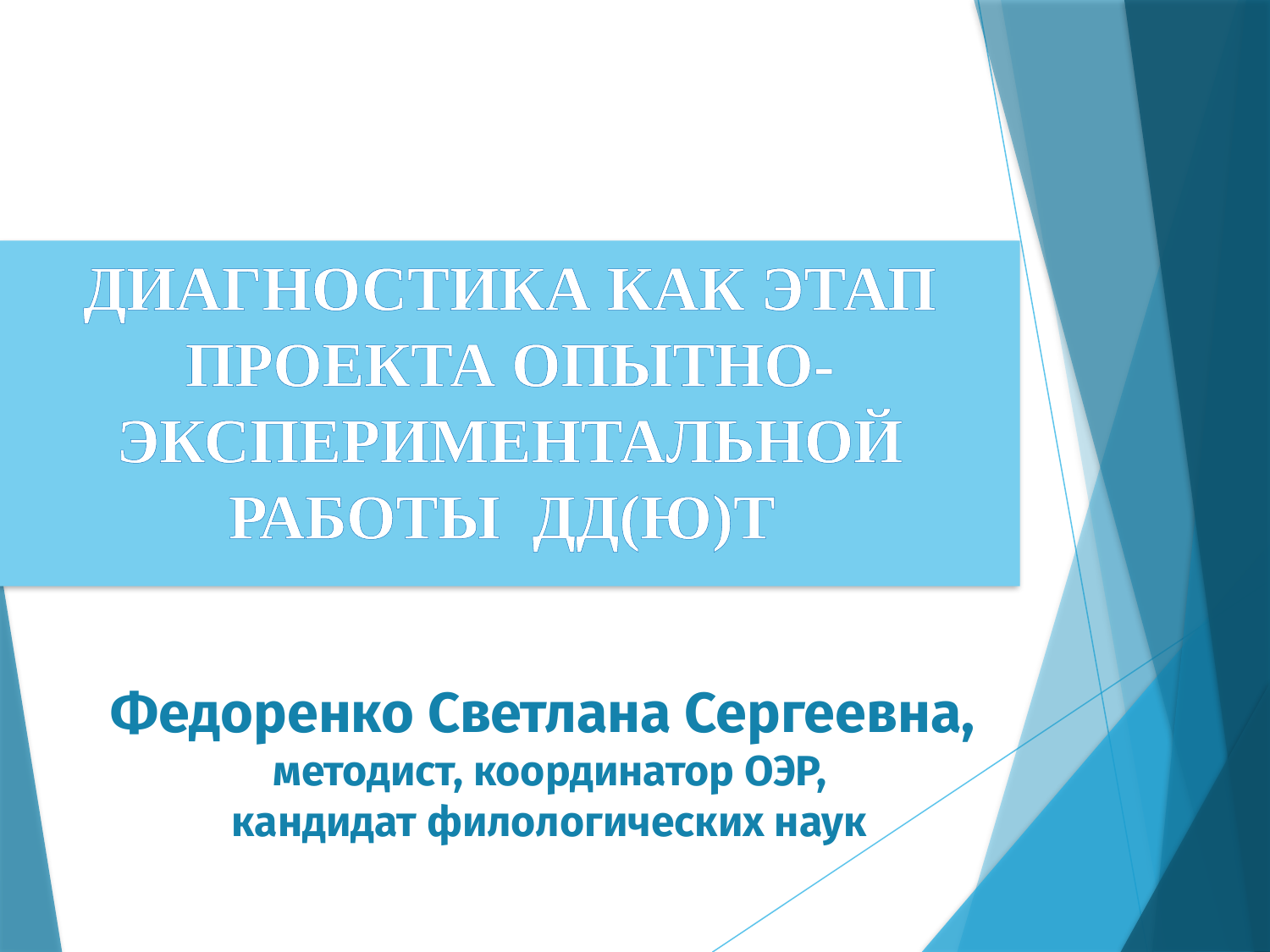

Диагностика как этап Проекта опытно-экспериментальной работы  ДД(Ю)Т

Федоренко Светлана Сергеевна,
методист, координатор ОЭР,
кандидат филологических наук